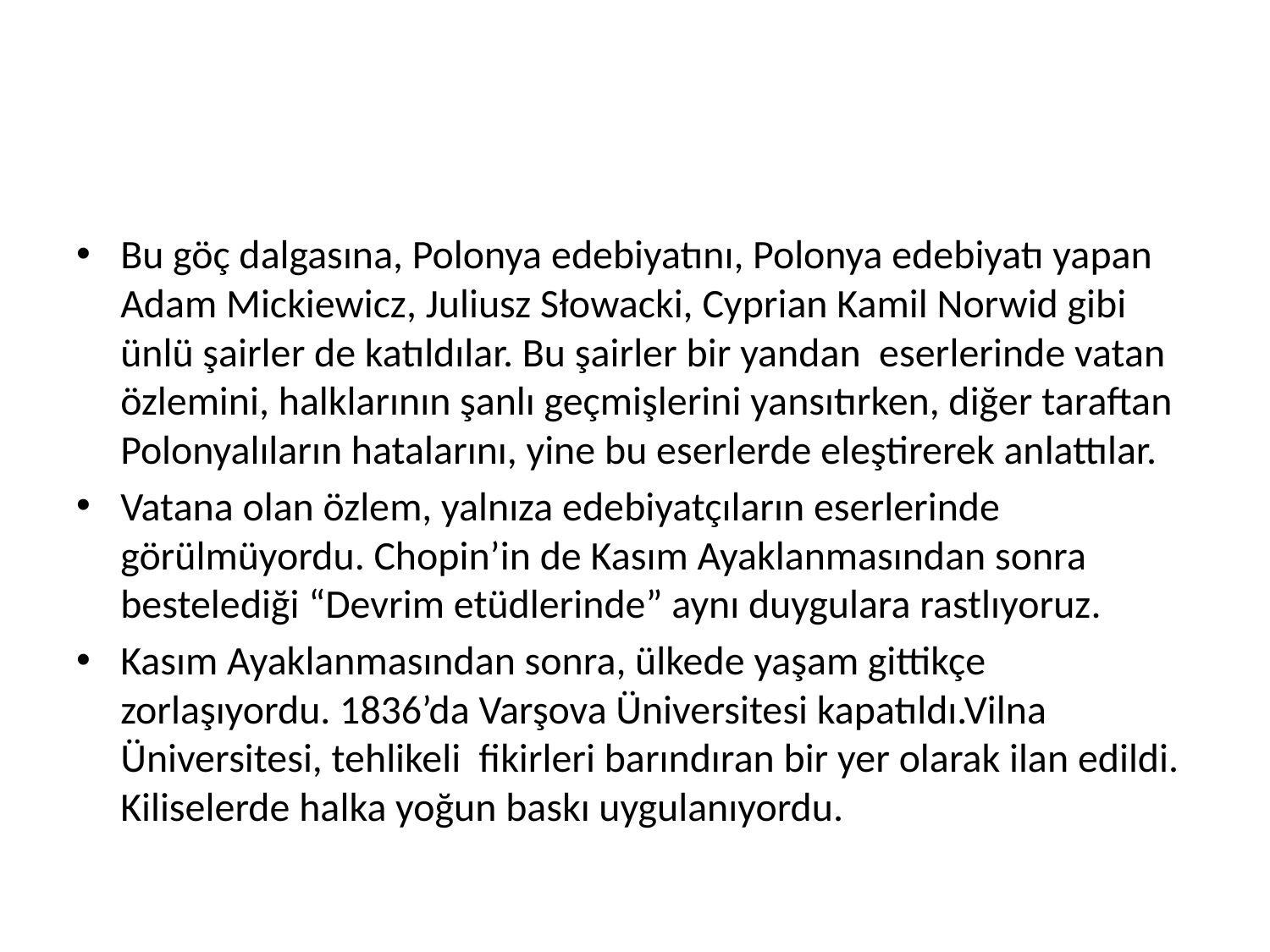

#
Bu göç dalgasına, Polonya edebiyatını, Polonya edebiyatı yapan Adam Mickiewicz, Juliusz Słowacki, Cyprian Kamil Norwid gibi ünlü şairler de katıldılar. Bu şairler bir yandan  eserlerinde vatan özlemini, halklarının şanlı geçmişlerini yansıtırken, diğer taraftan Polonyalıların hatalarını, yine bu eserlerde eleştirerek anlattılar.
Vatana olan özlem, yalnıza edebiyatçıların eserlerinde görülmüyordu. Chopin’in de Kasım Ayaklanmasından sonra bestelediği “Devrim etüdlerinde” aynı duygulara rastlıyoruz.
Kasım Ayaklanmasından sonra, ülkede yaşam gittikçe zorlaşıyordu. 1836’da Varşova Üniversitesi kapatıldı.Vilna Üniversitesi, tehlikeli  fikirleri barındıran bir yer olarak ilan edildi. Kiliselerde halka yoğun baskı uygulanıyordu.